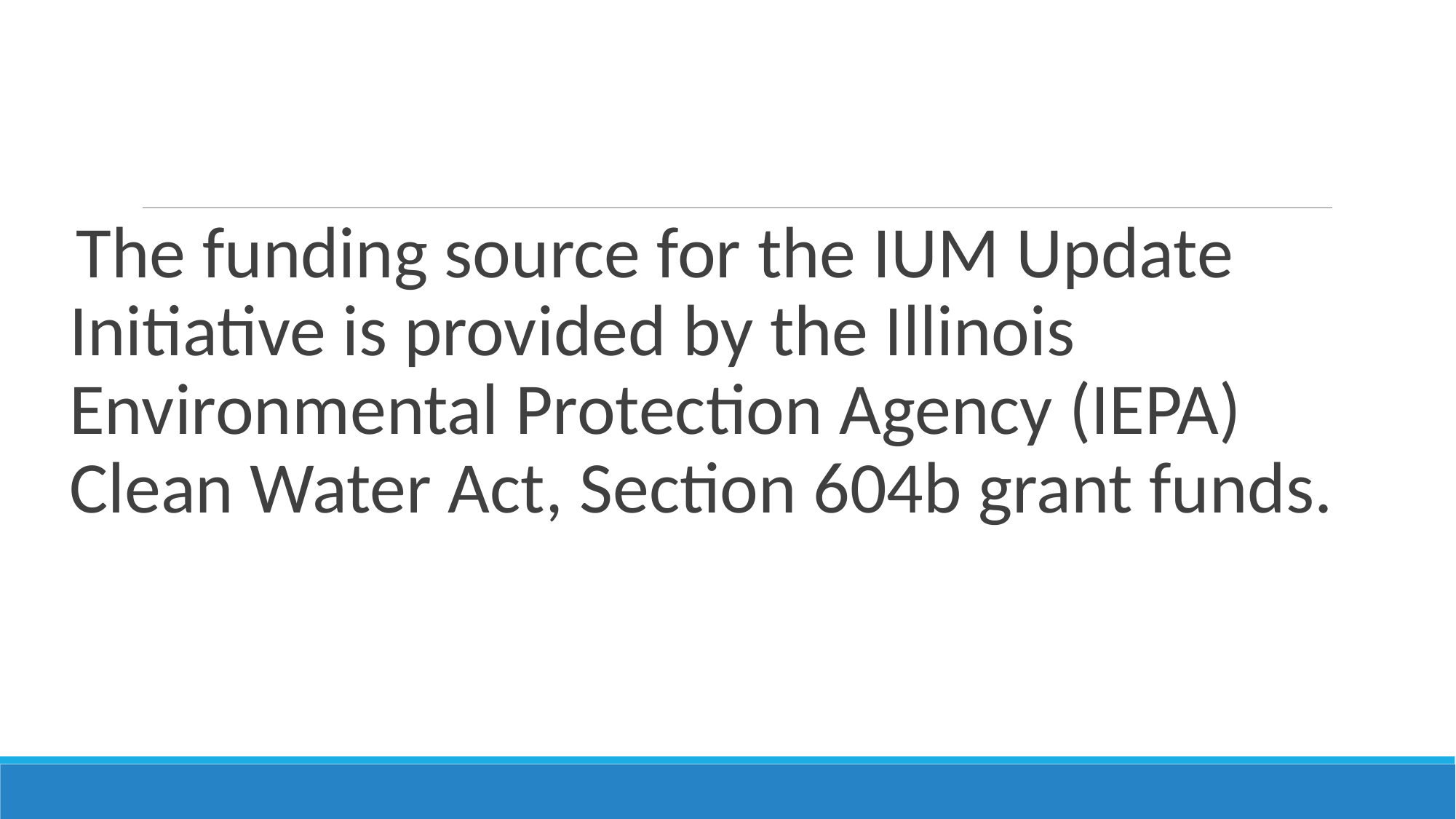

The funding source for the IUM Update Initiative is provided by the Illinois Environmental Protection Agency (IEPA) Clean Water Act, Section 604b grant funds.